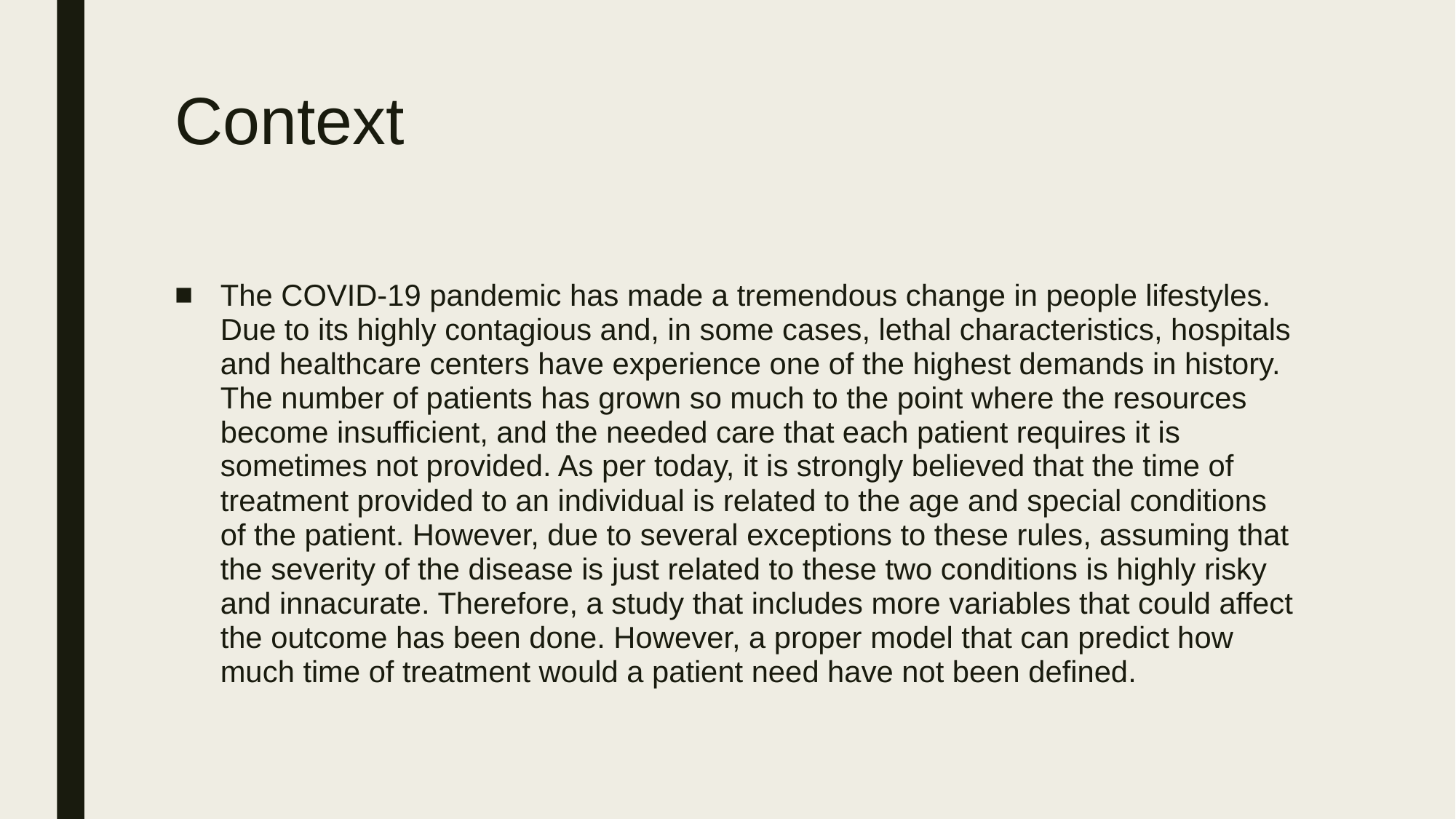

# Context
The COVID-19 pandemic has made a tremendous change in people lifestyles. Due to its highly contagious and, in some cases, lethal characteristics, hospitals and healthcare centers have experience one of the highest demands in history. The number of patients has grown so much to the point where the resources become insufficient, and the needed care that each patient requires it is sometimes not provided. As per today, it is strongly believed that the time of treatment provided to an individual is related to the age and special conditions of the patient. However, due to several exceptions to these rules, assuming that the severity of the disease is just related to these two conditions is highly risky and innacurate. Therefore, a study that includes more variables that could affect the outcome has been done. However, a proper model that can predict how much time of treatment would a patient need have not been defined.